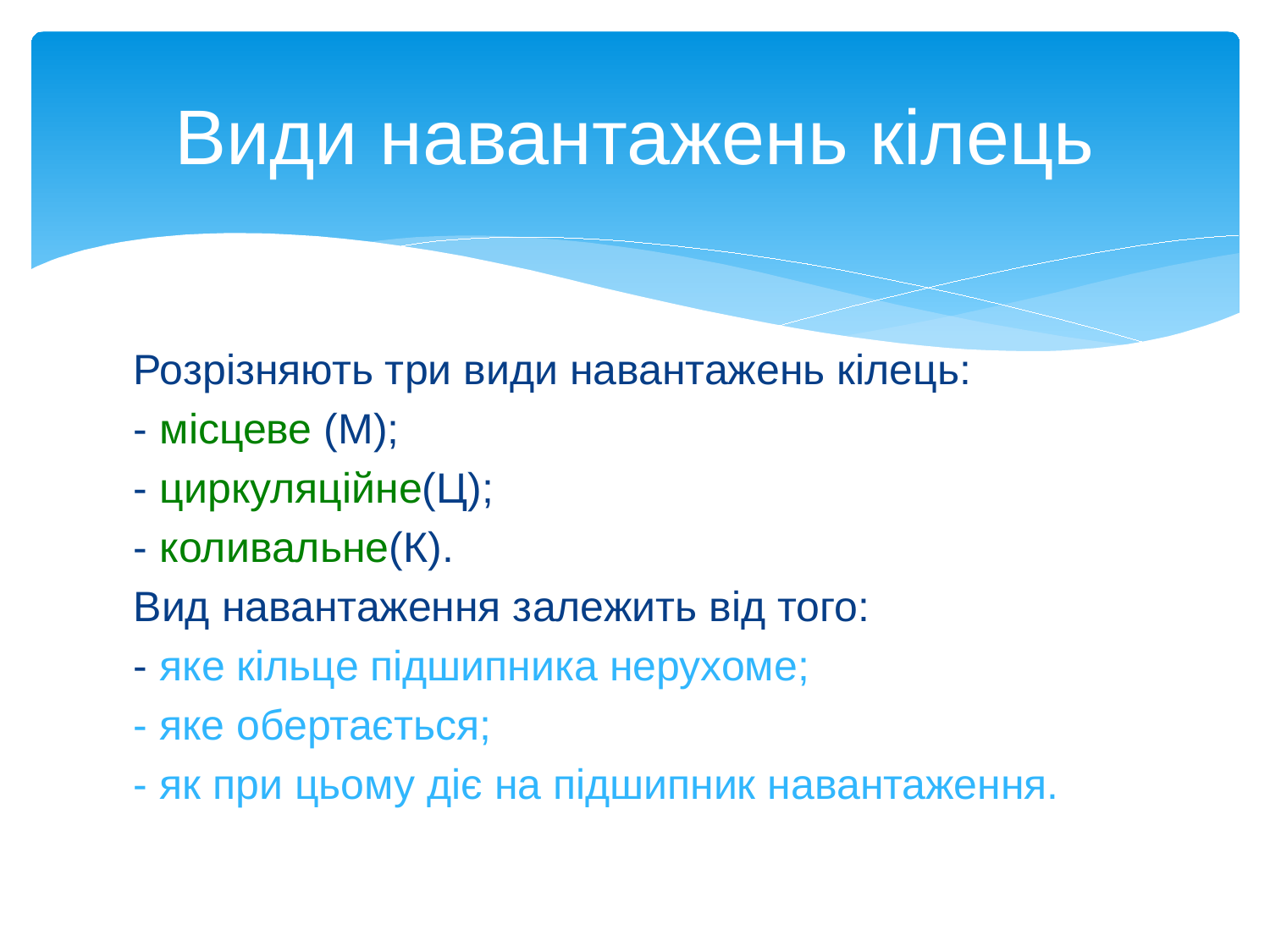

Види навантажень кілець
Розрізняють три види навантажень кілець:
- місцеве (М);
- циркуляційне(Ц);
- коливальне(К).
Вид навантаження залежить від того:
- яке кільце підшипника нерухоме;
- яке обертається;
- як при цьому діє на підшипник навантаження.